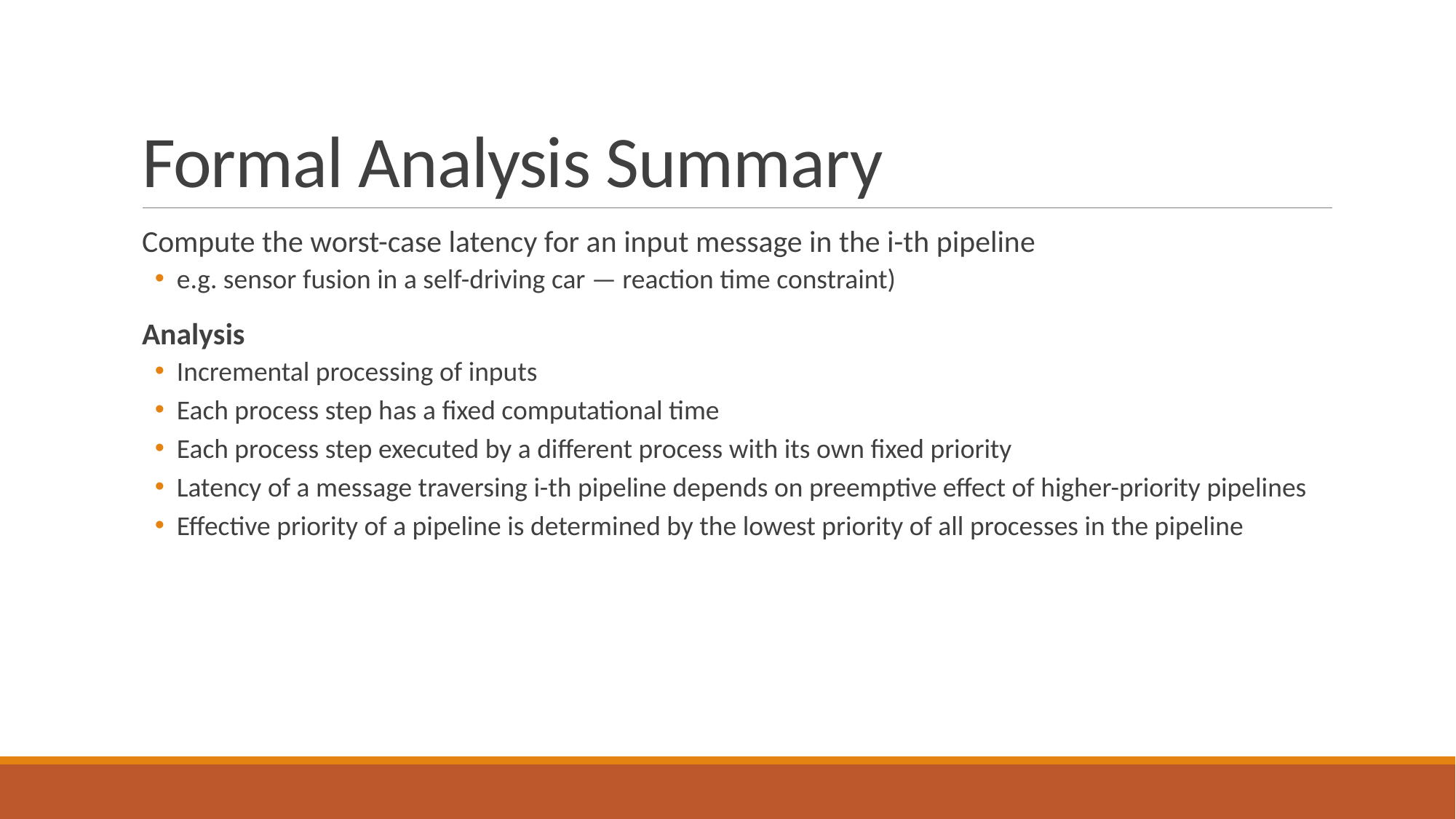

# Formal Analysis Summary
Compute the worst-case latency for an input message in the i-th pipeline
e.g. sensor fusion in a self-driving car — reaction time constraint)
Analysis
Incremental processing of inputs
Each process step has a fixed computational time
Each process step executed by a different process with its own fixed priority
Latency of a message traversing i-th pipeline depends on preemptive effect of higher-priority pipelines
Effective priority of a pipeline is determined by the lowest priority of all processes in the pipeline